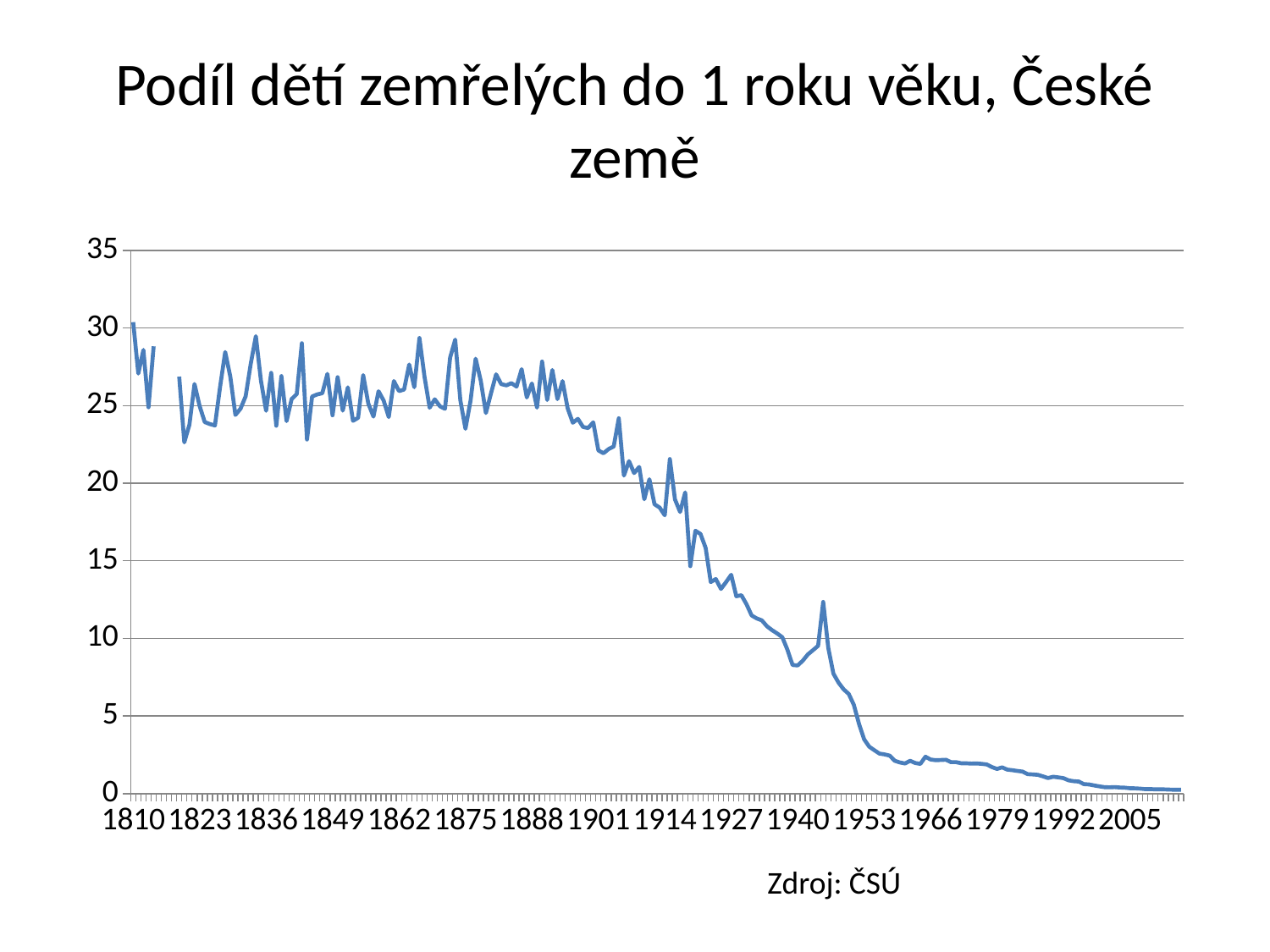

# Podíl dětí zemřelých do 1 roku věku, České země

### Chart

| Category | Řada 1 |
|---|---|
| 1810 | 30.384008628727816 |
| 1811 | 27.068358275397042 |
| 1812 | 28.58895875973587 |
| 1813 | 24.89543399020121 |
| 1814 | 28.82305492410354 |
| 1815 | None |
| 1816 | None |
| 1817 | None |
| 1818 | None |
| 1819 | 26.868032539921664 |
| 1820 | 22.63493006496274 |
| 1821 | 23.766383295531277 |
| 1822 | 26.39519962736833 |
| 1823 | 24.96874605241951 |
| 1824 | 23.940325433941116 |
| 1825 | 23.811494771873054 |
| 1826 | 23.72188311825459 |
| 1827 | 26.21887898911801 |
| 1828 | 28.456613115805222 |
| 1829 | 26.872674031195746 |
| 1830 | 24.402457391319146 |
| 1831 | 24.80570679309836 |
| 1832 | 25.603735708931758 |
| 1833 | 27.701499138026346 |
| 1834 | 29.477297859347406 |
| 1835 | 26.60820676344718 |
| 1836 | 24.667819064824563 |
| 1837 | 27.114524105911247 |
| 1838 | 23.707092874001077 |
| 1839 | 26.90435842425558 |
| 1840 | 24.001627857312666 |
| 1841 | 25.425557420282907 |
| 1842 | 25.746840826925443 |
| 1843 | 29.023290096701572 |
| 1844 | 22.818266182975186 |
| 1845 | 25.587417173613154 |
| 1846 | 25.725866198370106 |
| 1847 | 25.799178907629145 |
| 1848 | 27.049069587303876 |
| 1849 | 24.379760887506116 |
| 1850 | 26.833467561521253 |
| 1851 | 24.678245923033664 |
| 1852 | 26.178545117690394 |
| 1853 | 24.022167074058178 |
| 1854 | 24.215691334449122 |
| 1855 | 26.967840114538355 |
| 1856 | 25.136164302323767 |
| 1857 | 24.296585788743275 |
| 1858 | 25.928788490927296 |
| 1859 | 25.326656265671144 |
| 1860 | 24.2625376916958 |
| 1861 | 26.58994729745377 |
| 1862 | 25.93713382515596 |
| 1863 | 26.036889465309997 |
| 1864 | 27.652995520234697 |
| 1865 | 26.187436645251466 |
| 1866 | 29.35902120806096 |
| 1867 | 26.846417036589145 |
| 1868 | 24.865560572193374 |
| 1869 | 25.40891048453326 |
| 1870 | 24.9622508390534 |
| 1871 | 24.799298120625622 |
| 1872 | 28.089759801834074 |
| 1873 | 29.254908874539964 |
| 1874 | 25.347083240094932 |
| 1875 | 23.51042861007691 |
| 1876 | 25.319002857025342 |
| 1877 | 28.02437357109449 |
| 1878 | 26.612756264236904 |
| 1879 | 24.525086015555935 |
| 1880 | 25.794598686872643 |
| 1881 | 27.016040394628487 |
| 1882 | 26.390187902542174 |
| 1883 | 26.3084737891747 |
| 1884 | 26.449698849986277 |
| 1885 | 26.232794208063037 |
| 1886 | 27.351412648837957 |
| 1887 | 25.528937629207043 |
| 1888 | 26.432245477119547 |
| 1889 | 24.87088796780353 |
| 1890 | 27.8434372202783 |
| 1891 | 25.361659581999458 |
| 1892 | 27.296831499403417 |
| 1893 | 25.420530731863984 |
| 1894 | 26.582868803971216 |
| 1895 | 24.83125420727381 |
| 1896 | 23.898483355598408 |
| 1897 | 24.152036243328865 |
| 1898 | 23.62864029352044 |
| 1899 | 23.558364443042695 |
| 1900 | 23.92432648364392 |
| 1901 | 22.1173023900536 |
| 1902 | 21.93088626876775 |
| 1903 | 22.199055240876454 |
| 1904 | 22.367597403598573 |
| 1905 | 24.185488706775935 |
| 1906 | 20.492825657346987 |
| 1907 | 21.42377326592336 |
| 1908 | 20.6577818050712 |
| 1909 | 21.050596446455156 |
| 1910 | 18.970109401322404 |
| 1911 | 20.25345464495827 |
| 1912 | 18.64760675350143 |
| 1913 | 18.430478437239277 |
| 1914 | 17.935591705051213 |
| 1915 | 21.559231833433163 |
| 1916 | 18.962038277944256 |
| 1917 | 18.14604212176291 |
| 1918 | 19.410691785106927 |
| 1919 | 14.651377356003689 |
| 1920 | 16.936828682132525 |
| 1921 | 16.729179379744327 |
| 1922 | 15.830143771509439 |
| 1923 | 13.627658251461261 |
| 1924 | 13.82037100142424 |
| 1925 | 13.183037396643835 |
| 1926 | 13.627264538084278 |
| 1927 | 14.096046686566593 |
| 1928 | 12.713576016310746 |
| 1929 | 12.779714769727772 |
| 1930 | 12.193568312550669 |
| 1931 | 11.473697085834853 |
| 1932 | 11.28326601784692 |
| 1933 | 11.158846998598191 |
| 1934 | 10.775715906034774 |
| 1935 | 10.525632465316418 |
| 1936 | 10.313813357638361 |
| 1937 | 10.073976255801432 |
| 1938 | 9.271365234673597 |
| 1939 | 8.280996547851766 |
| 1940 | 8.254793779208688 |
| 1941 | 8.559543924983128 |
| 1942 | 8.965216125745888 |
| 1943 | 9.237772818230624 |
| 1944 | 9.518947967486739 |
| 1945 | 12.345634507832857 |
| 1946 | 9.37069383333175 |
| 1947 | 7.720622022298 |
| 1948 | 7.146287094931686 |
| 1949 | 6.714325763947294 |
| 1950 | 6.418145809993575 |
| 1951 | 5.712669073664924 |
| 1952 | 4.490321577857591 |
| 1953 | 3.4970182037357938 |
| 1954 | 3.020154154938777 |
| 1955 | 2.789466703642524 |
| 1956 | 2.5727805844599376 |
| 1957 | 2.5214084887633583 |
| 1958 | 2.441415894245284 |
| 1959 | 2.109596687909941 |
| 1960 | 2.0026536518750144 |
| 1961 | 1.9340706309771865 |
| 1962 | 2.1077143092462394 |
| 1963 | 1.9665412523515182 |
| 1964 | 1.909079134827095 |
| 1965 | 2.37184443630543 |
| 1966 | 2.1925163995976256 |
| 1967 | 2.1473766323818326 |
| 1968 | 2.16026252028202 |
| 1969 | 2.174414137533615 |
| 1970 | 2.0200858891556486 |
| 1971 | 2.0197172136463872 |
| 1972 | 1.9515950654095966 |
| 1973 | 1.9455295735900964 |
| 1974 | 1.9277604716422523 |
| 1975 | 1.9361129651259805 |
| 1976 | 1.9105764817641344 |
| 1977 | 1.874418886131941 |
| 1978 | 1.706530427443111 |
| 1979 | 1.5838523751975457 |
| 1980 | 1.6852946339750718 |
| 1981 | 1.5411456818842686 |
| 1982 | 1.5027727215002329 |
| 1983 | 1.453092824762972 |
| 1984 | 1.4108265603435055 |
| 1985 | 1.2466790794886702 |
| 1986 | 1.2290410630192867 |
| 1987 | 1.2045431978063106 |
| 1988 | 1.1027610483390746 |
| 1989 | 0.9972264638972858 |
| 1990 | 1.0799301491988604 |
| 1991 | 1.0382361581396786 |
| 1992 | 0.9892773509716117 |
| 1993 | 0.8494112786614336 |
| 1994 | 0.7947156569305398 |
| 1995 | 0.770055256667742 |
| 1996 | 0.6047807531565796 |
| 1997 | 0.5857242132433238 |
| 1998 | 0.5213453360578781 |
| 1999 | 0.46160208335661834 |
| 2000 | 0.4102958970410296 |
| 2001 | 0.39684726891914235 |
| 2002 | 0.4149332873493846 |
| 2003 | 0.38960345839782246 |
| 2004 | 0.37475425950196595 |
| 2005 | 0.33949379225327997 |
| 2006 | 0.3326057582371895 |
| 2007 | 0.3140484332472608 |
| 2008 | 0.2826796019068328 |
| 2009 | 0.28813330178794744 |
| 2010 | 0.2671719887668263 |
| 2011 | 0.27421714685340426 |
| 2012 | 0.2624889478337754 |
| 2013 | 0.24824123427415198 |
| 2014 | 0.23939559439286362 |
| 2015 | 0.24556715178216748 |
Zdroj: ČSÚ